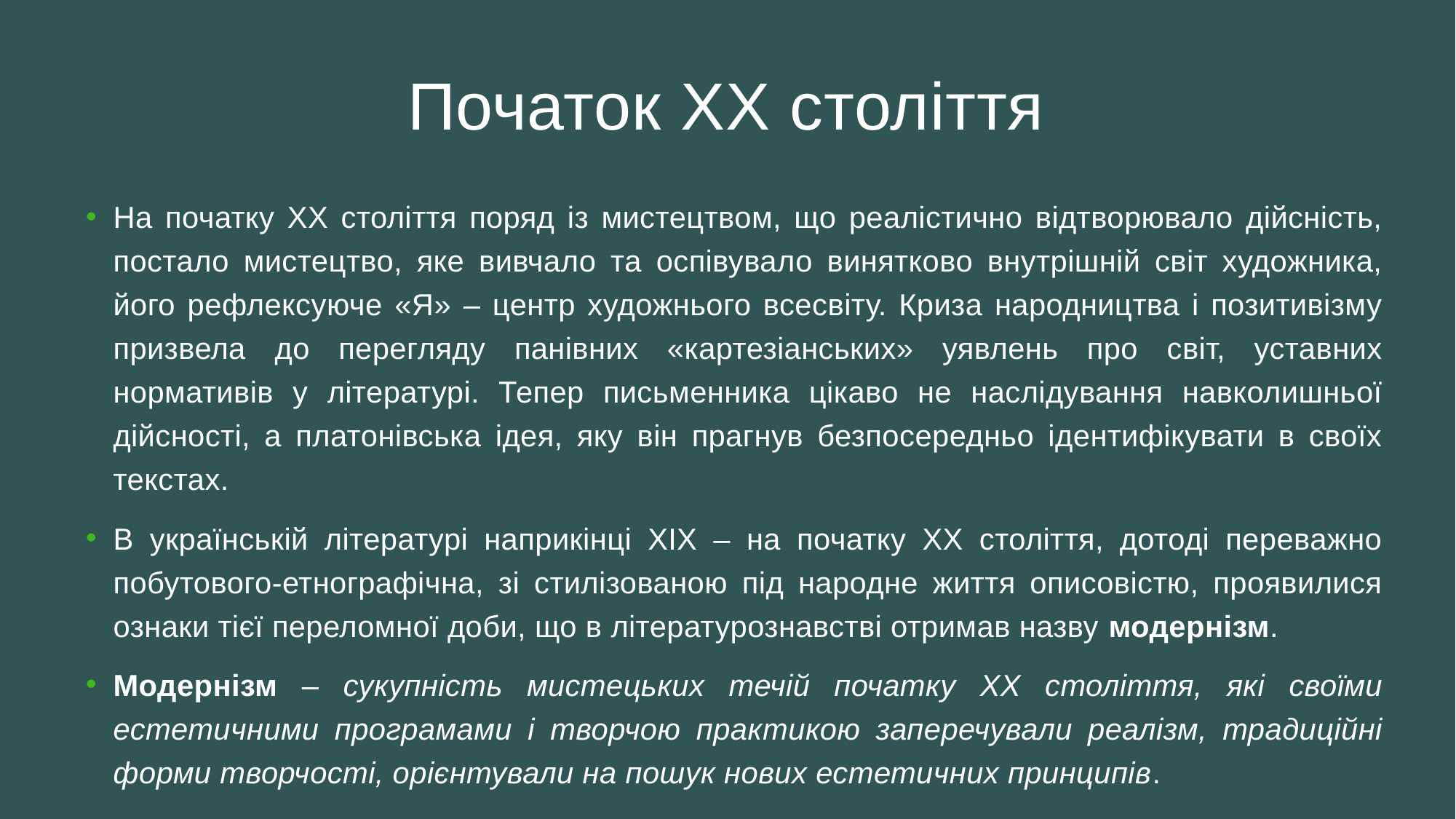

# Початок ХХ століття
На початку ХХ століття поряд із мистецтвом, що реалістично відтворювало дійсність, постало мистецтво, яке вивчало та оспівувало винятково внутрішній світ художника, його рефлексуюче «Я» – центр художнього всесвіту. Криза народництва і позитивізму призвела до перегляду панівних «картезіанських» уявлень про світ, уставних нормативів у літературі. Тепер письменника цікаво не наслідування навколишньої дійсності, а платонівська ідея, яку він прагнув безпосередньо ідентифікувати в своїх текстах.
В українській літературі наприкінці ХІХ – на початку ХХ століття, дотоді переважно побутового-етнографічна, зі стилізованою під народне життя описовістю, проявилися ознаки тієї переломної доби, що в літературознавстві отримав назву модернізм.
Модернізм – сукупність мистецьких течій початку ХХ століття, які своїми естетичними програмами і творчою практикою заперечували реалізм, традиційні форми творчості, орієнтували на пошук нових естетичних принципів.